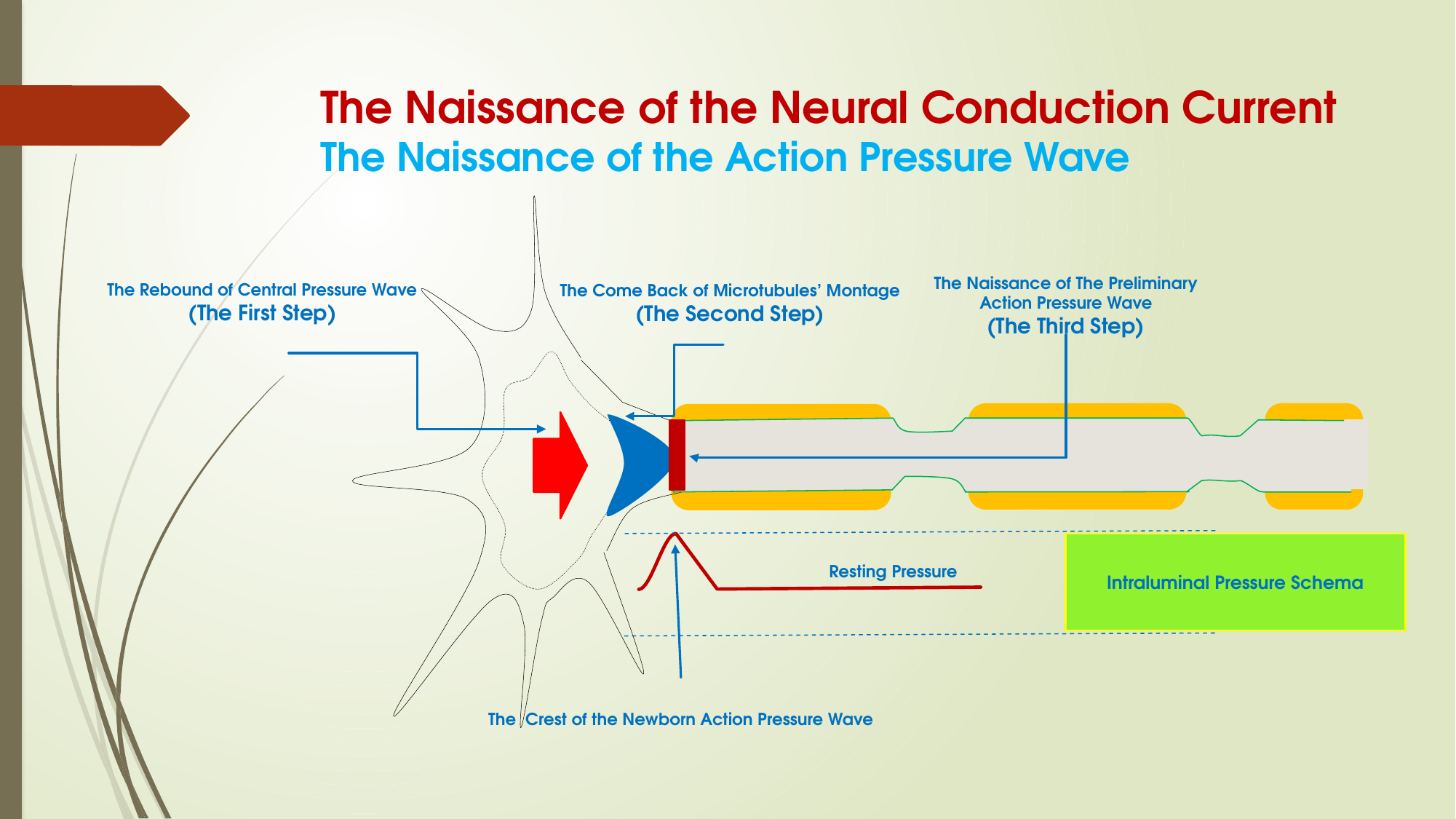

# The Naissance of the Neural Conduction Current The Naissance of the Action Pressure Wave

The Rebound of Central Pressure Wave
(The First Step)

The Naissance of The Preliminary Action Pressure Wave
(The Third Step)
The Come Back of Microtubules’ Montage
(The Second Step)

Intraluminal Pressure Schema
Resting Pressure
The  Crest of the Newborn Action Pressure Wave